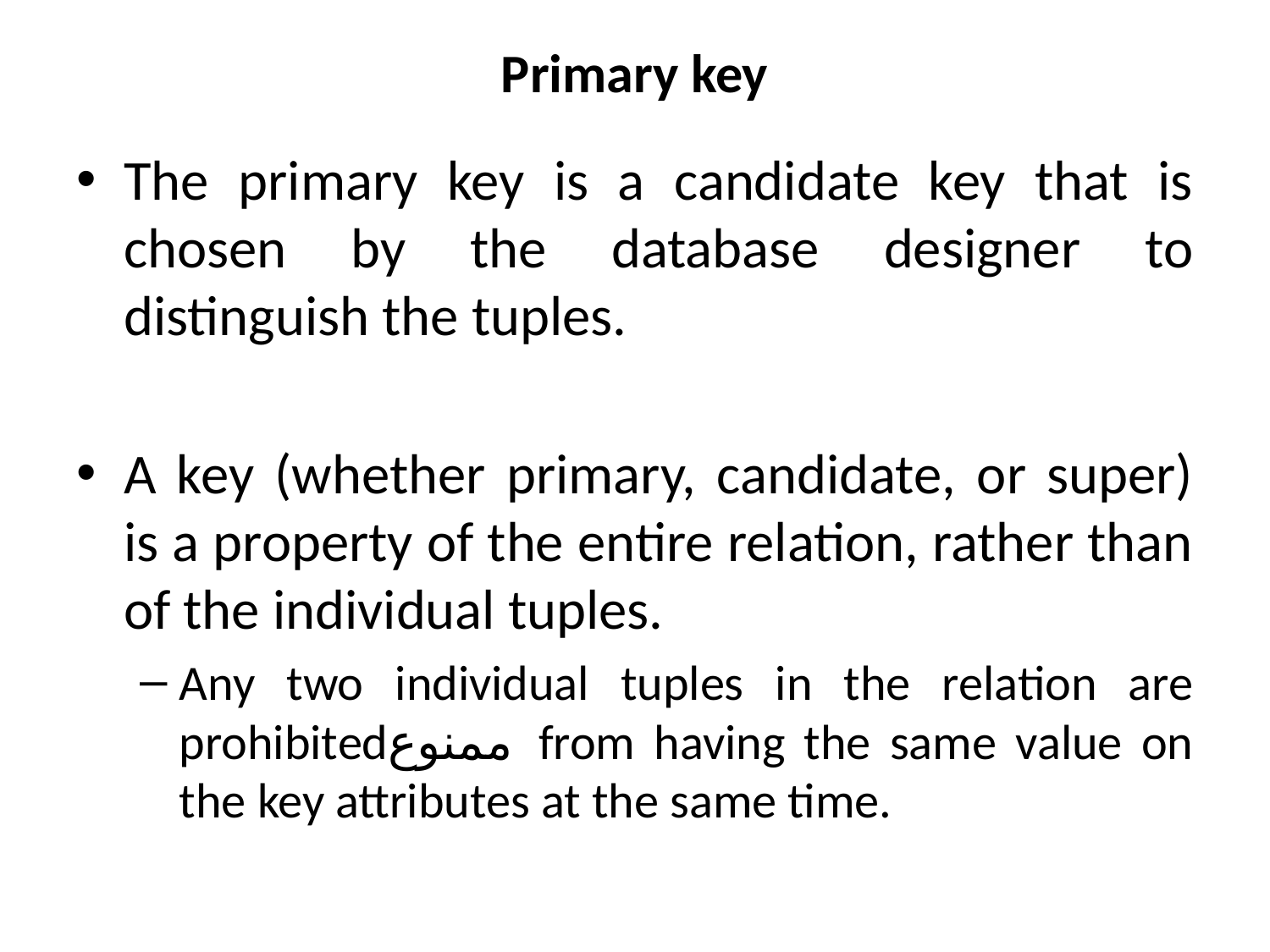

# Primary key
The primary key is a candidate key that is chosen by the database designer to distinguish the tuples.

A key (whether primary, candidate, or super) is a property of the entire relation, rather than of the individual tuples.
Any two individual tuples in the relation are prohibitedممنوع  from having the same value on the key attributes at the same time.